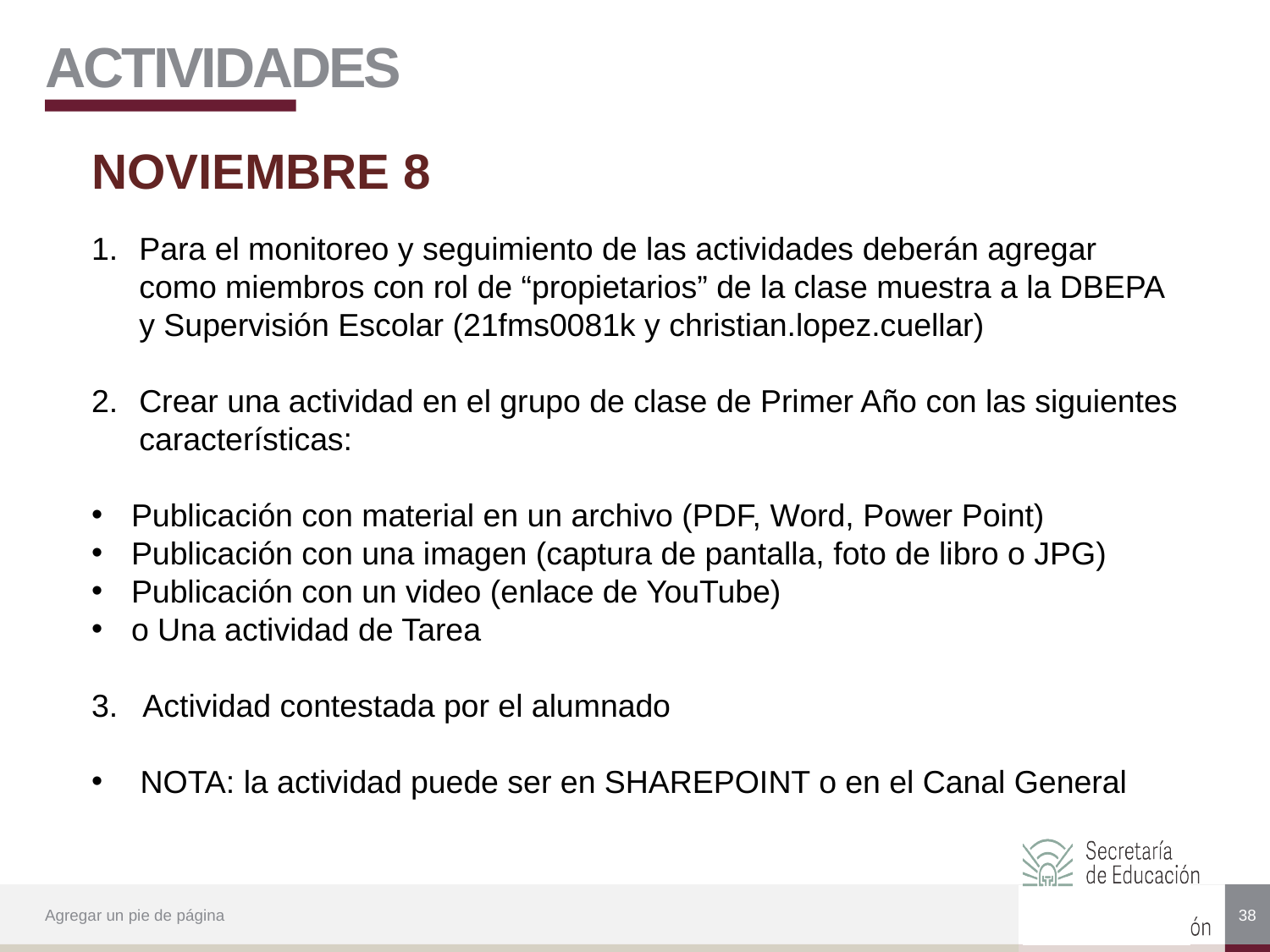

# ACTIVIDADES

NOVIEMBRE 8

Para el monitoreo y seguimiento de las actividades deberán agregar como miembros con rol de “propietarios” de la clase muestra a la DBEPA y Supervisión Escolar (21fms0081k y christian.lopez.cuellar)

Crear una actividad en el grupo de clase de Primer Año con las siguientes características:

Publicación con material en un archivo (PDF, Word, Power Point)
Publicación con una imagen (captura de pantalla, foto de libro o JPG)
Publicación con un video (enlace de YouTube)
o Una actividad de Tarea

3.   Actividad contestada por el alumnado

 NOTA: la actividad puede ser en SHAREPOINT o en el Canal General

38
Agregar un pie de página